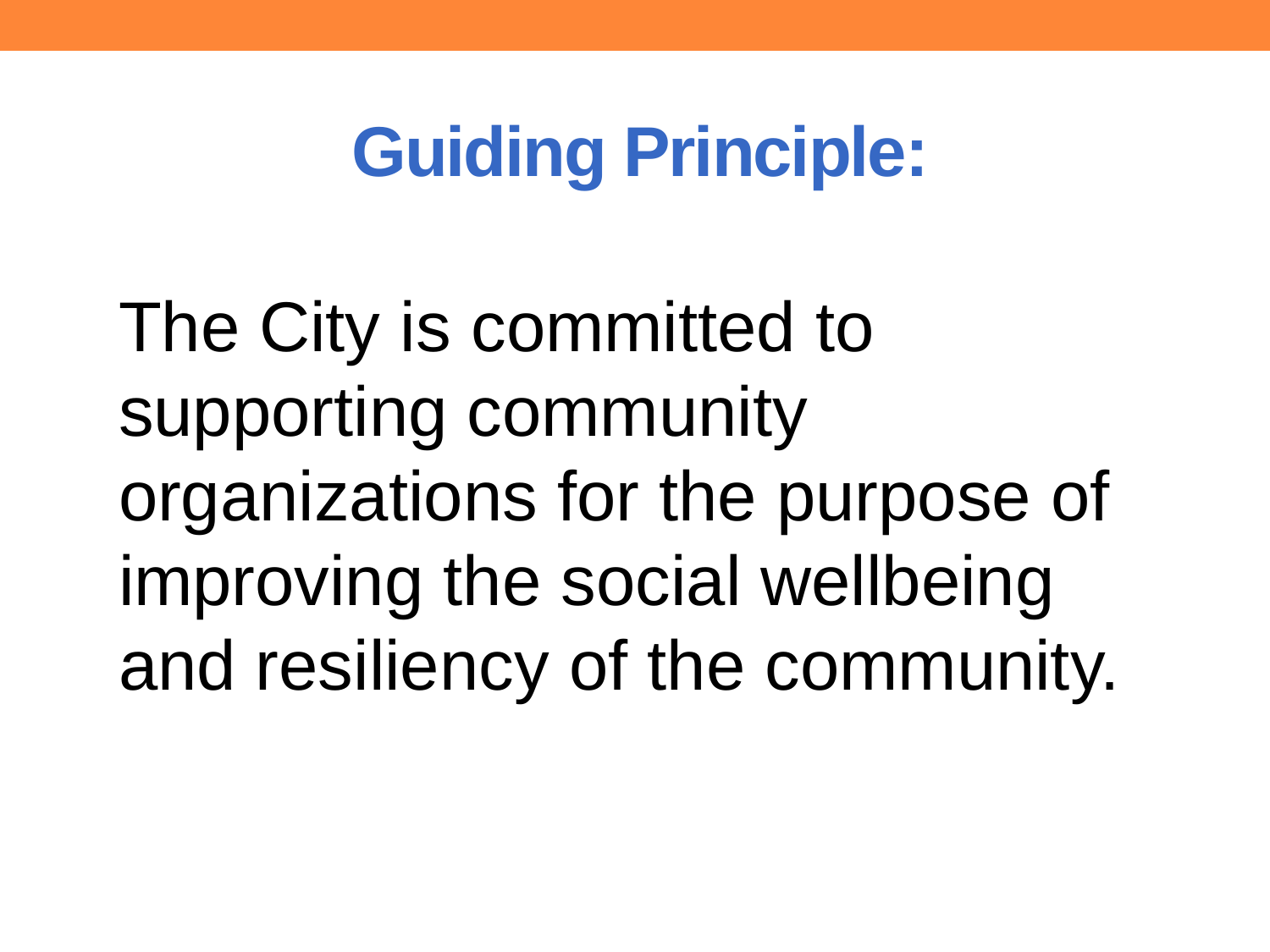

# Guiding Principle:
The City is committed to supporting community organizations for the purpose of improving the social wellbeing and resiliency of the community.